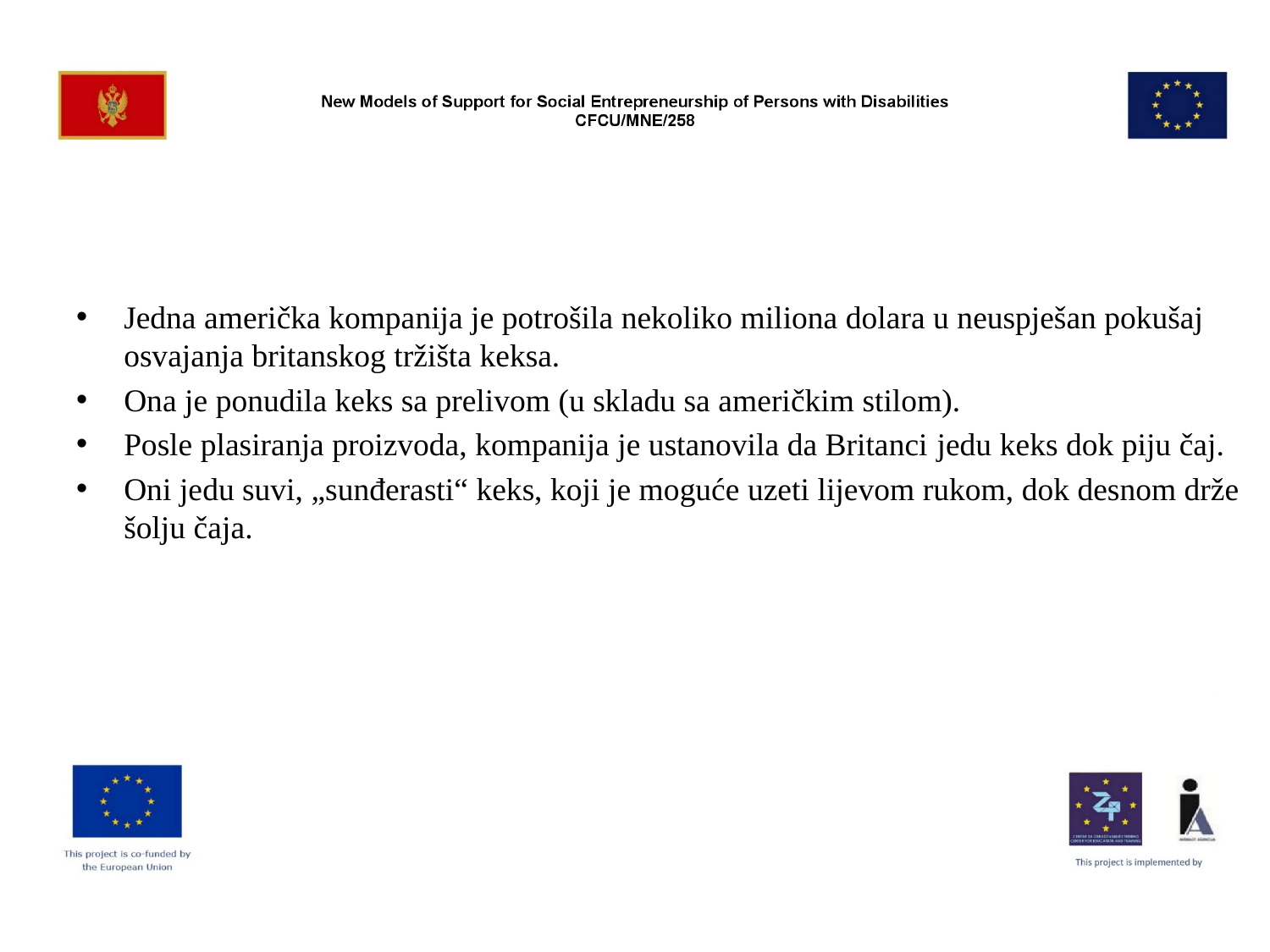

#
Jedna američka kompanija je potrošila nekoliko miliona dolara u neuspješan pokušaj osvajanja britanskog tržišta keksa.
Ona je ponudila keks sa prelivom (u skladu sa američkim stilom).
Posle plasiranja proizvoda, kompanija je ustanovila da Britanci jedu keks dok piju čaj.
Oni jedu suvi, „sunđerasti“ keks, koji je moguće uzeti lijevom rukom, dok desnom drže šolju čaja.